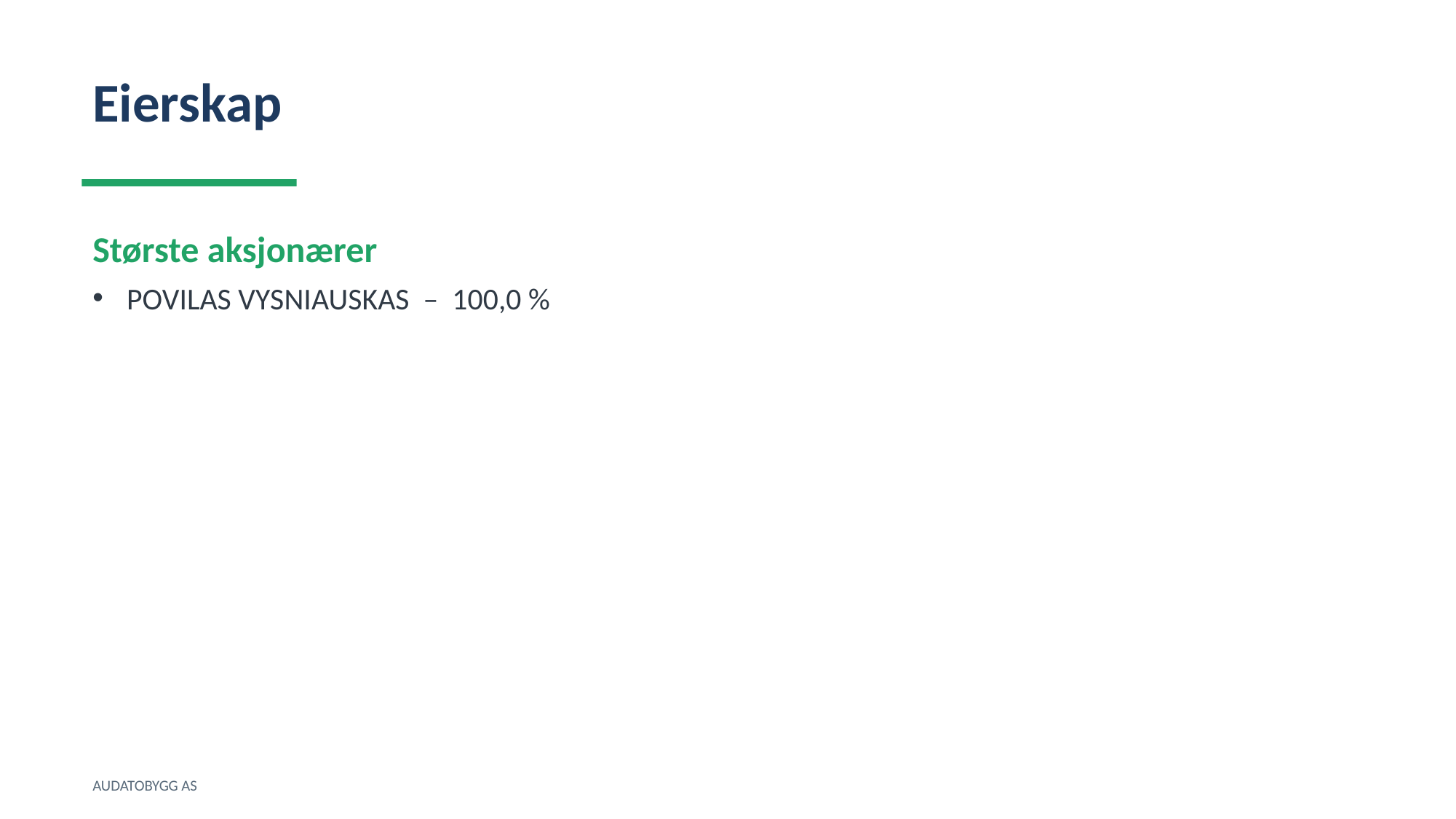

Eierskap

Største aksjonærer
POVILAS VYSNIAUSKAS  –  100,0 %
AUDATOBYGG AS